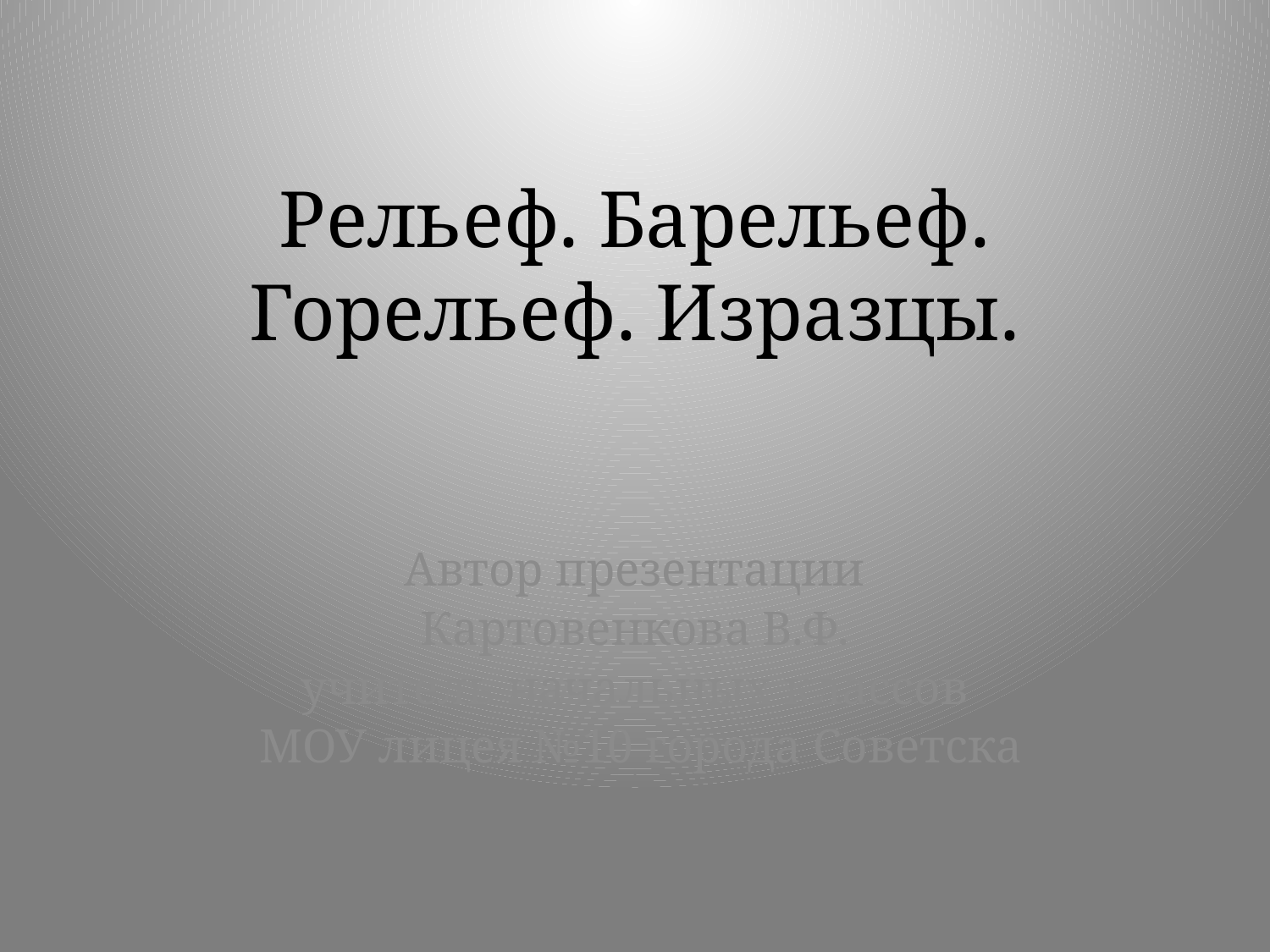

# Рельеф. Барельеф. Горельеф. Изразцы.
Автор презентации
Картовенкова В.Ф.
учитель начальных классов
 МОУ лицея №10 города Советска